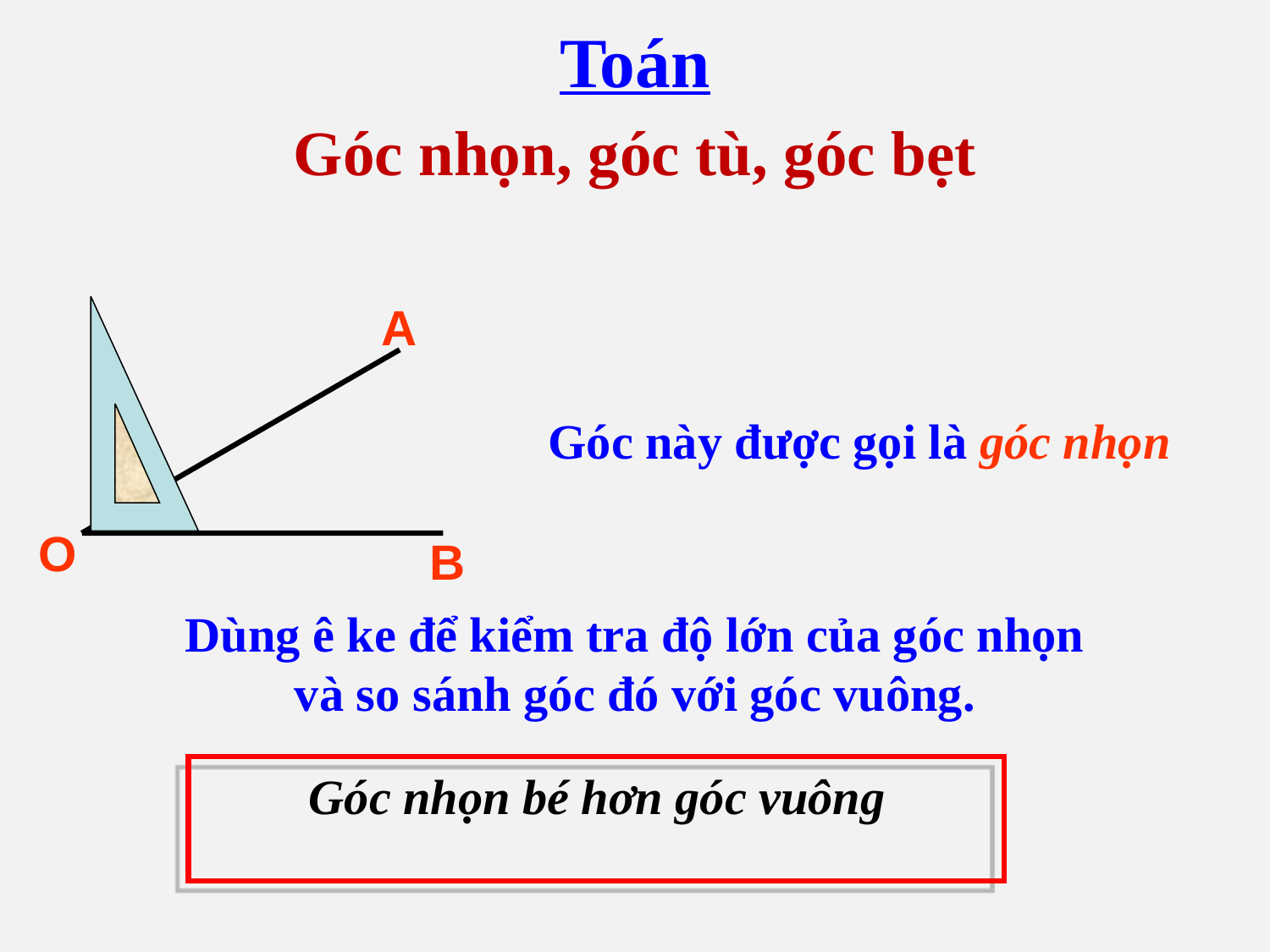

Toán
Góc nhọn, góc tù, góc bẹt
A

O
B

Góc này được gọi là góc nhọn
Dùng ê ke để kiểm tra độ lớn của góc nhọn và so sánh góc đó với góc vuông.

Góc nhọn bé hơn góc vuông